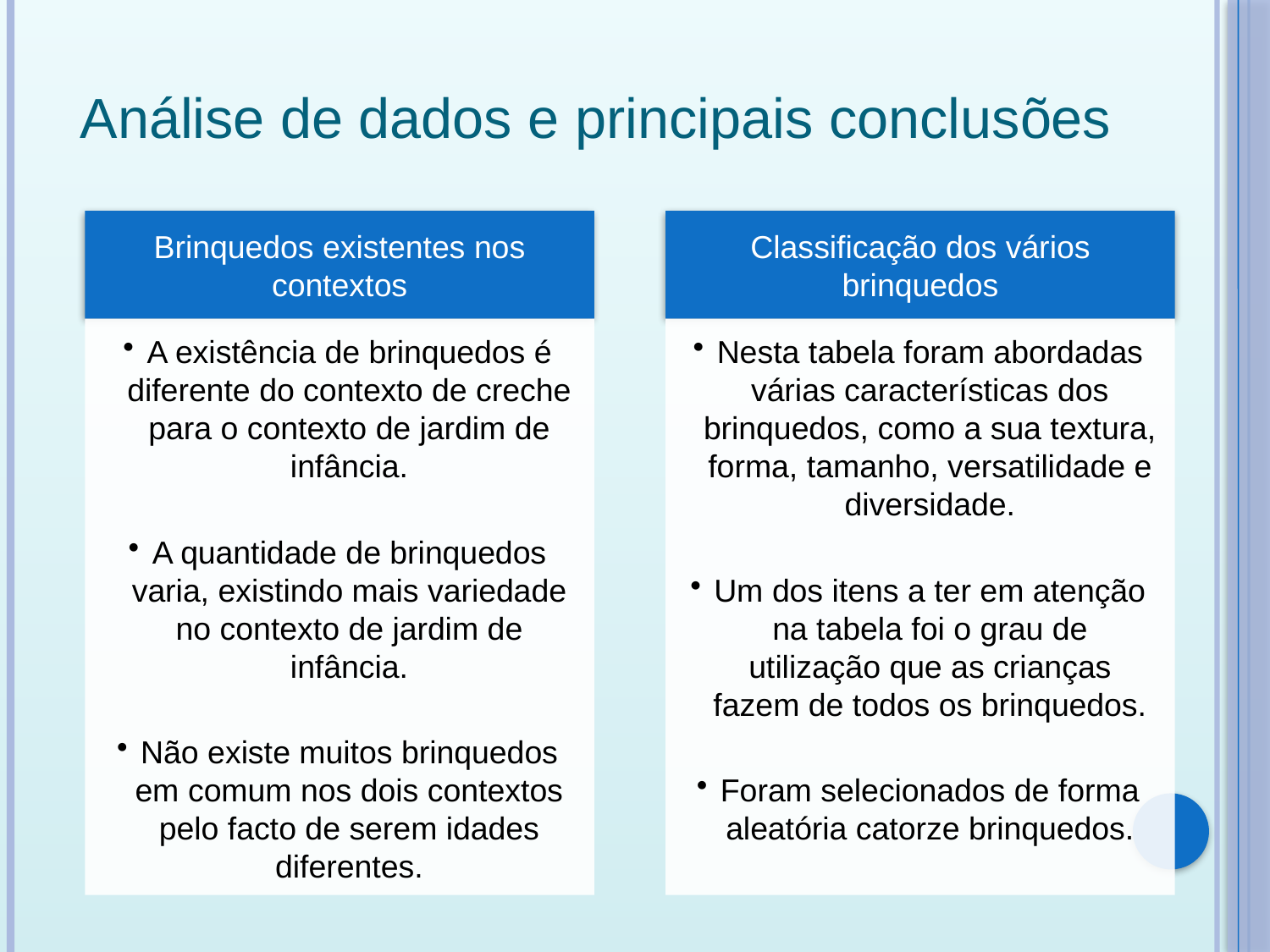

Análise de dados e principais conclusões
Brinquedos existentes nos contextos
A existência de brinquedos é diferente do contexto de creche para o contexto de jardim de infância.

A quantidade de brinquedos varia, existindo mais variedade no contexto de jardim de infância.

Não existe muitos brinquedos em comum nos dois contextos pelo facto de serem idades diferentes.
Classificação dos vários brinquedos
Nesta tabela foram abordadas várias características dos brinquedos, como a sua textura, forma, tamanho, versatilidade e diversidade.

Um dos itens a ter em atenção na tabela foi o grau de utilização que as crianças fazem de todos os brinquedos.

Foram selecionados de forma aleatória catorze brinquedos.